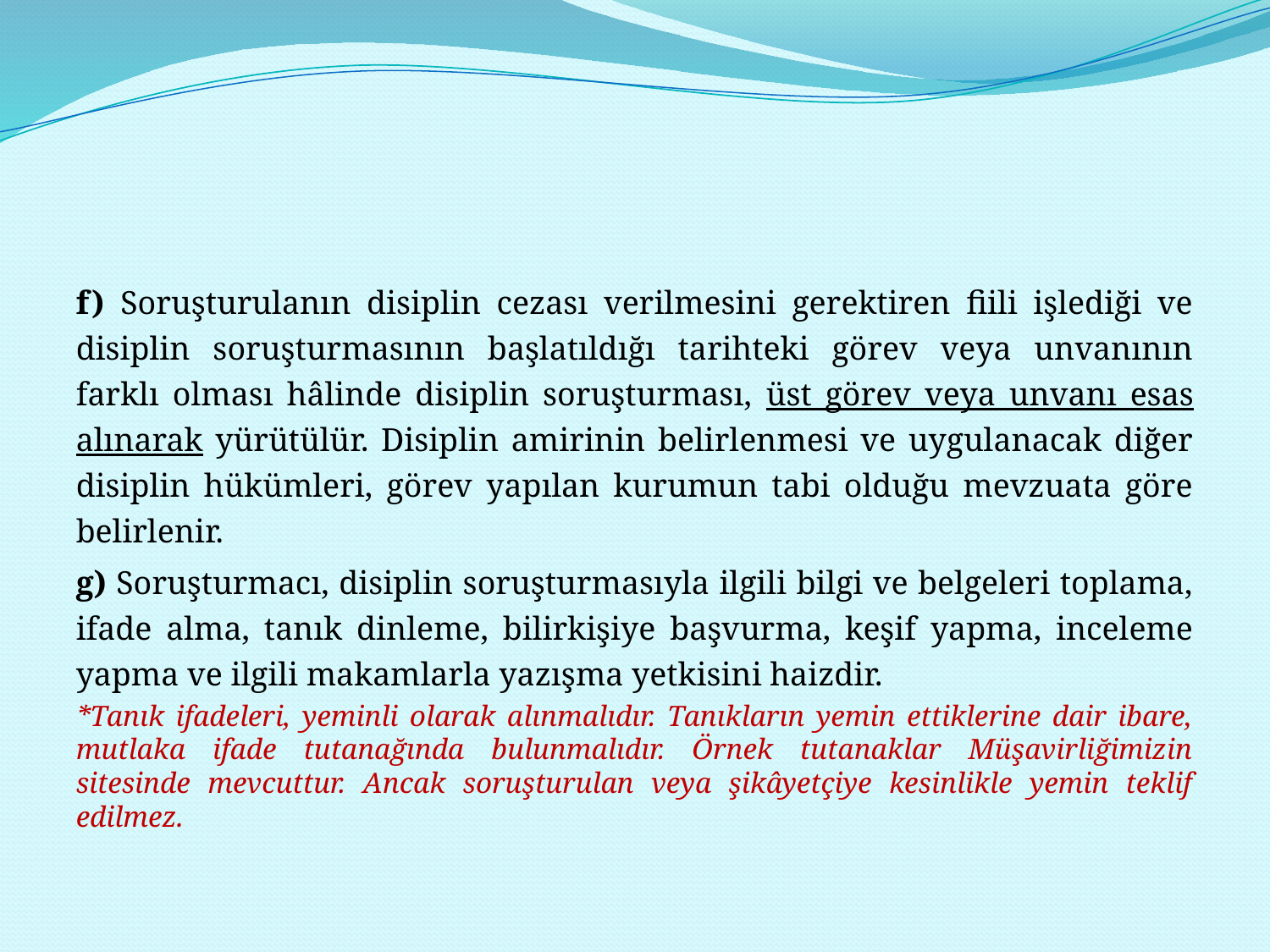

#
f) Soruşturulanın disiplin cezası verilmesini gerektiren fiili işlediği ve disiplin soruşturmasının başlatıldığı tarihteki görev veya unvanının farklı olması hâlinde disiplin soruşturması, üst görev veya unvanı esas alınarak yürütülür. Disiplin amirinin belirlenmesi ve uygulanacak diğer disiplin hükümleri, görev yapılan kurumun tabi olduğu mevzuata göre belirlenir.
g) Soruşturmacı, disiplin soruşturmasıyla ilgili bilgi ve belgeleri toplama, ifade alma, tanık dinleme, bilirkişiye başvurma, keşif yapma, inceleme yapma ve ilgili makamlarla yazışma yetkisini haizdir.
*Tanık ifadeleri, yeminli olarak alınmalıdır. Tanıkların yemin ettiklerine dair ibare, mutlaka ifade tutanağında bulunmalıdır. Örnek tutanaklar Müşavirliğimizin sitesinde mevcuttur. Ancak soruşturulan veya şikâyetçiye kesinlikle yemin teklif edilmez.